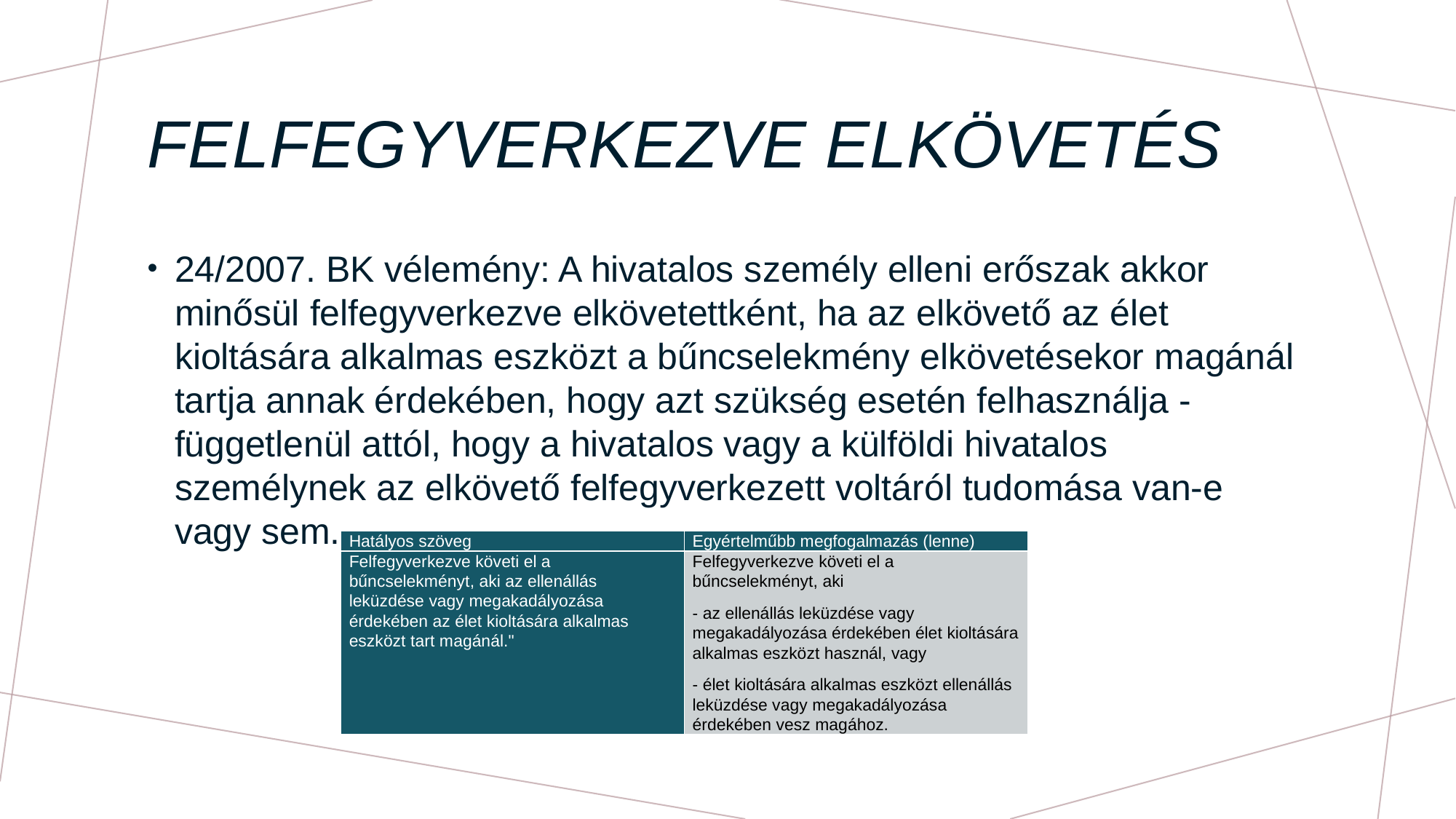

# Felfegyverkezve elkövetés
24/2007. BK vélemény: A hivatalos személy elleni erőszak akkor minősül felfegyverkezve elkövetettként, ha az elkövető az élet kioltására alkalmas eszközt a bűncselekmény elkövetésekor magánál tartja annak érdekében, hogy azt szükség esetén felhasználja - függetlenül attól, hogy a hivatalos vagy a külföldi hivatalos személynek az elkövető felfegyverkezett voltáról tudomása van-e vagy sem.

| Hatályos szöveg | Egyértelműbb megfogalmazás (lenne) |
| --- | --- |
| Felfegyverkezve követi el a bűncselekményt, aki az ellenállás leküzdése vagy megakadályozása érdekében az élet kioltására alkalmas eszközt tart magánál." | Felfegyverkezve követi el a bűncselekményt, aki - az ellenállás leküzdése vagy megakadályozása érdekében élet kioltására alkalmas eszközt használ, vagy - élet kioltására alkalmas eszközt ellenállás leküzdése vagy megakadályozása érdekében vesz magához. |